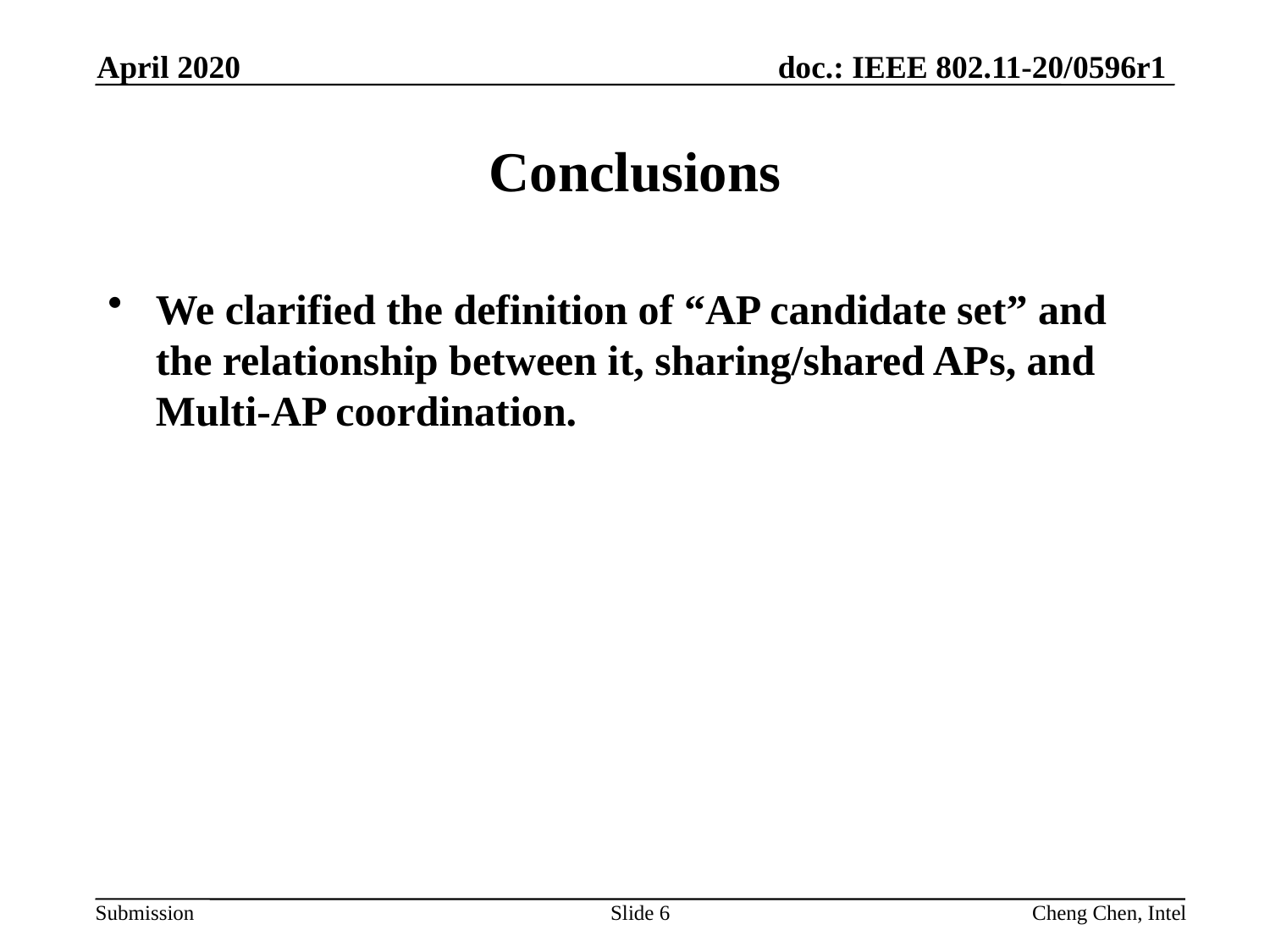

April 2020
# Conclusions
We clarified the definition of “AP candidate set” and the relationship between it, sharing/shared APs, and Multi-AP coordination.

Slide 6
Cheng Chen, Intel